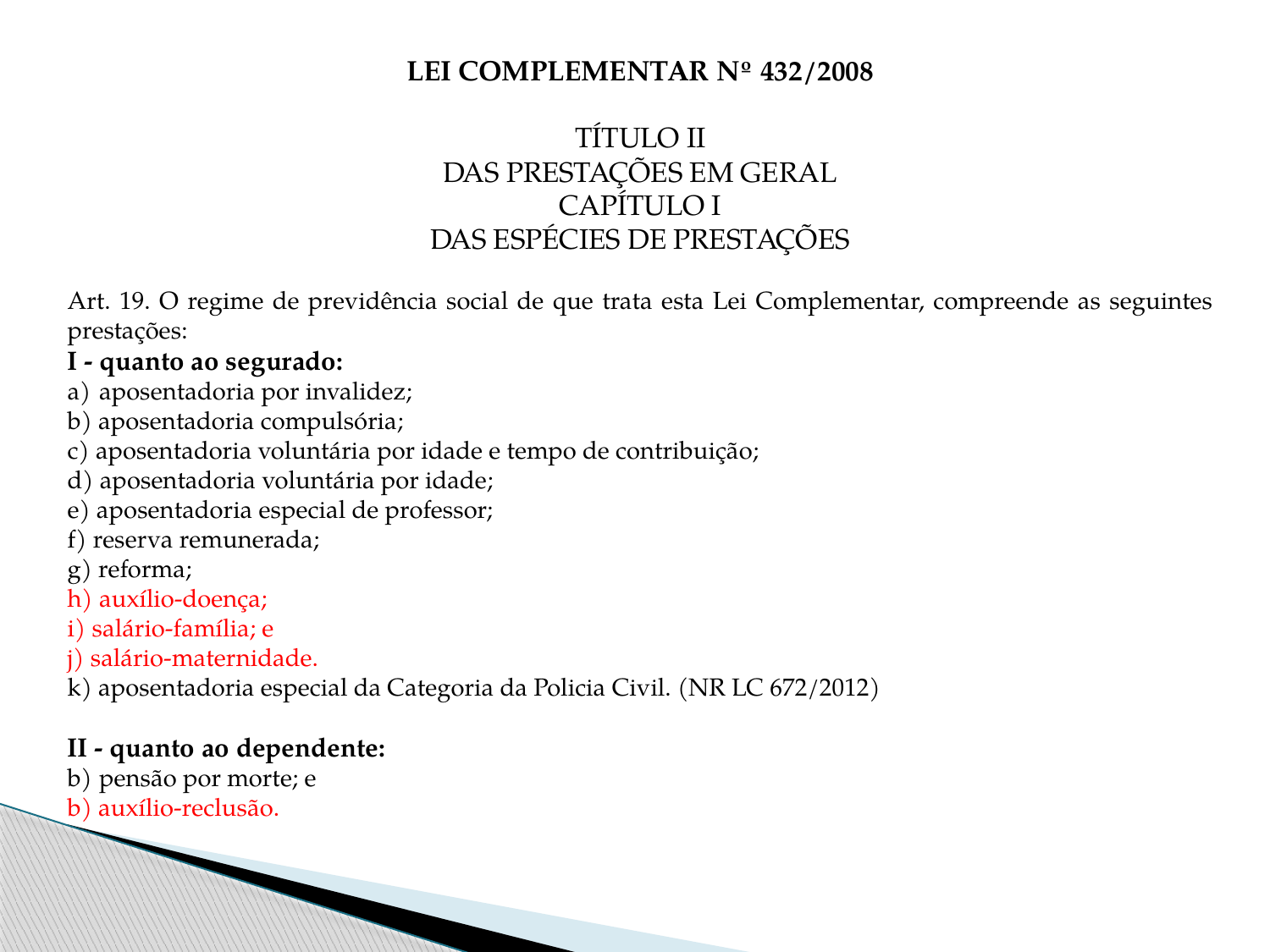

LEI COMPLEMENTAR Nº 432/2008

TÍTULO II
DAS PRESTAÇÕES EM GERAL
CAPÍTULO I
DAS ESPÉCIES DE PRESTAÇÕES

Art. 19. O regime de previdência social de que trata esta Lei Complementar, compreende as seguintes prestações:
I - quanto ao segurado:
aposentadoria por invalidez;
b) aposentadoria compulsória;
c) aposentadoria voluntária por idade e tempo de contribuição;
d) aposentadoria voluntária por idade;
e) aposentadoria especial de professor;
f) reserva remunerada;
g) reforma;
h) auxílio-doença;
i) salário-família; e
j) salário-maternidade.
k) aposentadoria especial da Categoria da Policia Civil. (NR LC 672/2012)

II - quanto ao dependente:
pensão por morte; e
b) auxílio-reclusão.